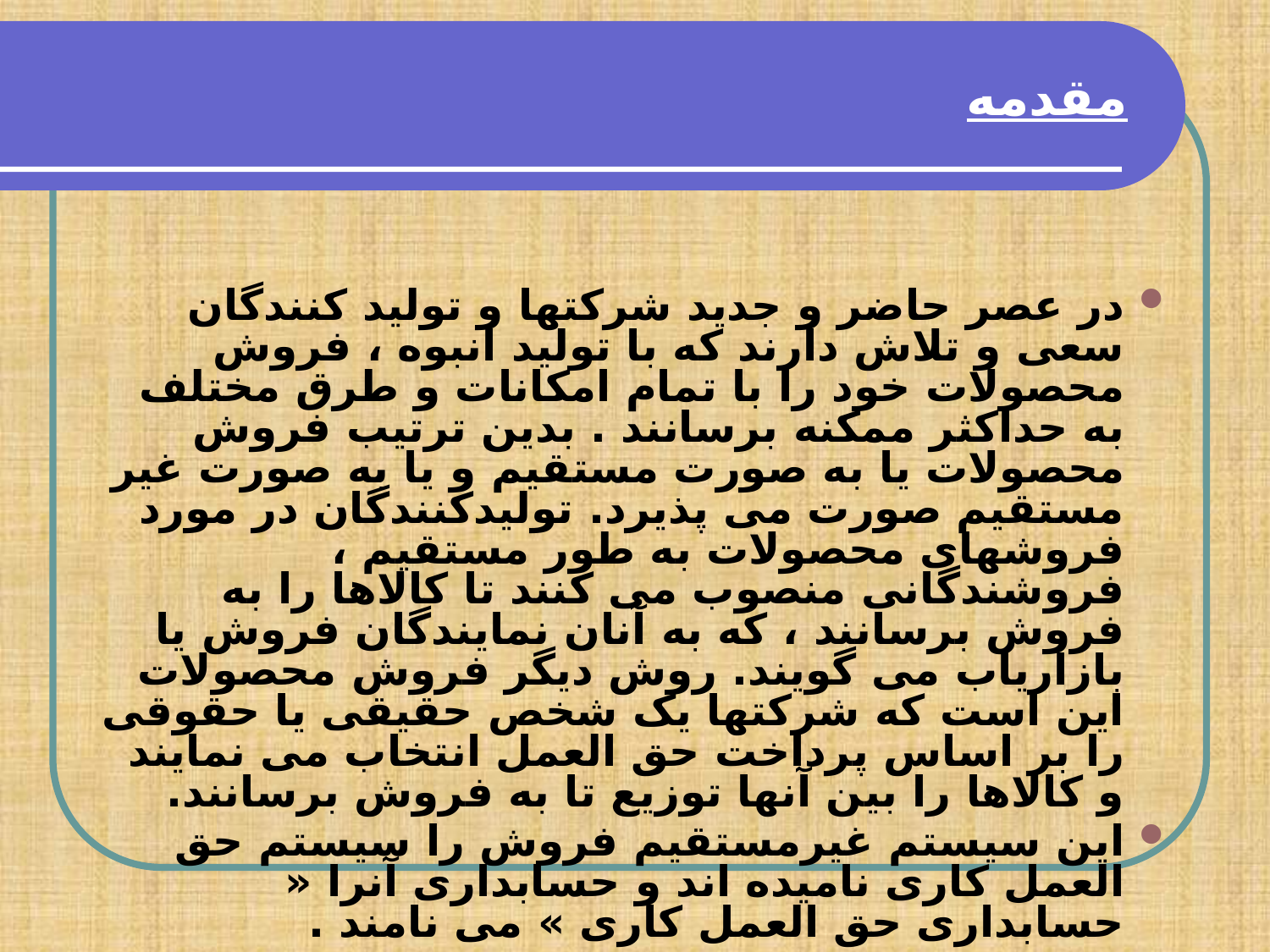

# مقدمه

در عصر حاضر و جدید شرکتها و تولید کنندگان سعی و تلاش دارند که با تولید انبوه ، فروش محصولات خود را با تمام امکانات و طرق مختلف به حداکثر ممکنه برسانند . بدین ترتیب فروش محصولات یا به صورت مستقیم و یا به صورت غیر مستقیم صورت می پذیرد. تولیدکنندگان در مورد فروشهای محصولات به طور مستقیم ، فروشندگانی منصوب می کنند تا کالاها را به فروش برسانند ، که به آنان نمایندگان فروش یا بازاریاب می گویند. روش دیگر فروش محصولات این است که شرکتها یک شخص حقیقی یا حقوقی را بر اساس پرداخت حق العمل انتخاب می نمایند و کالاها را بین آنها توزیع تا به فروش برسانند.
این سیستم غیرمستقیم فروش را سیستم حق العمل کاری نامیده اند و حسابداری آنرا « حسابداری حق العمل کاری » می نامند .